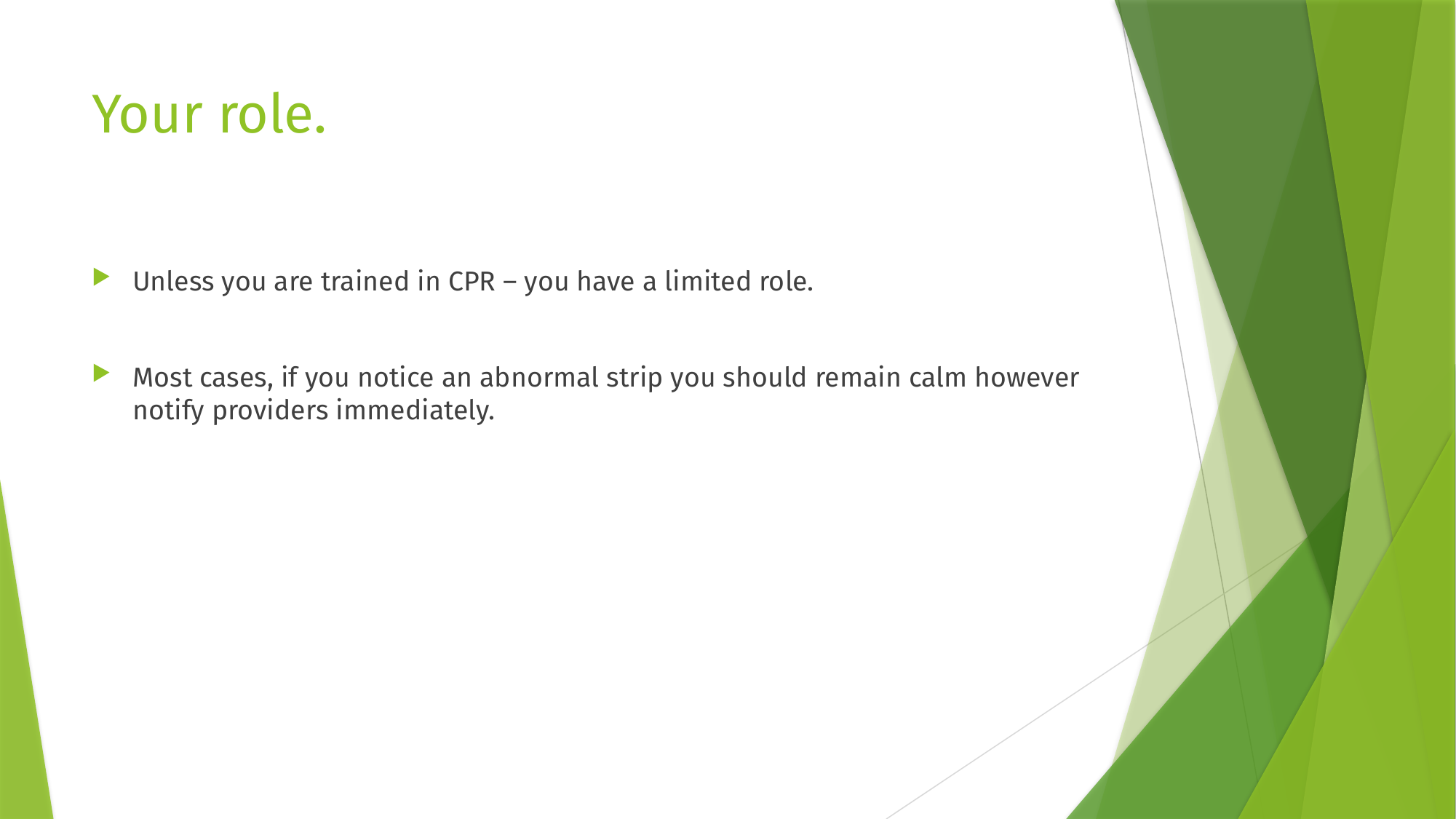

# Your role.
Unless you are trained in CPR – you have a limited role.

Most cases, if you notice an abnormal strip you should remain calm however notify providers immediately.